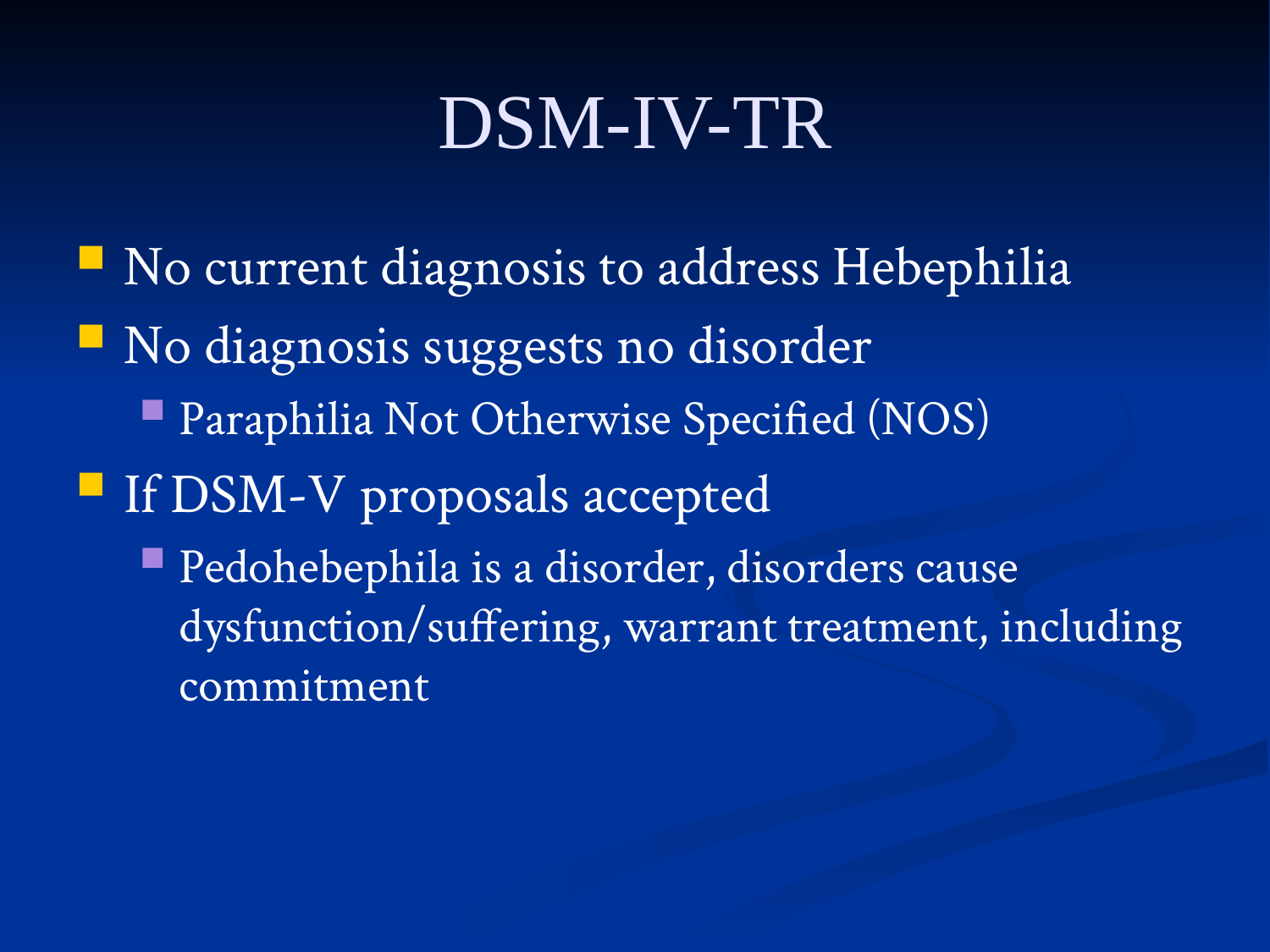

# DSM-IV-TR
No current diagnosis to address Hebephilia
No diagnosis suggests no disorder
Paraphilia Not Otherwise Specified (NOS)
If DSM-V proposals accepted
Pedohebephila is a disorder, disorders cause dysfunction/suffering, warrant treatment, including commitment